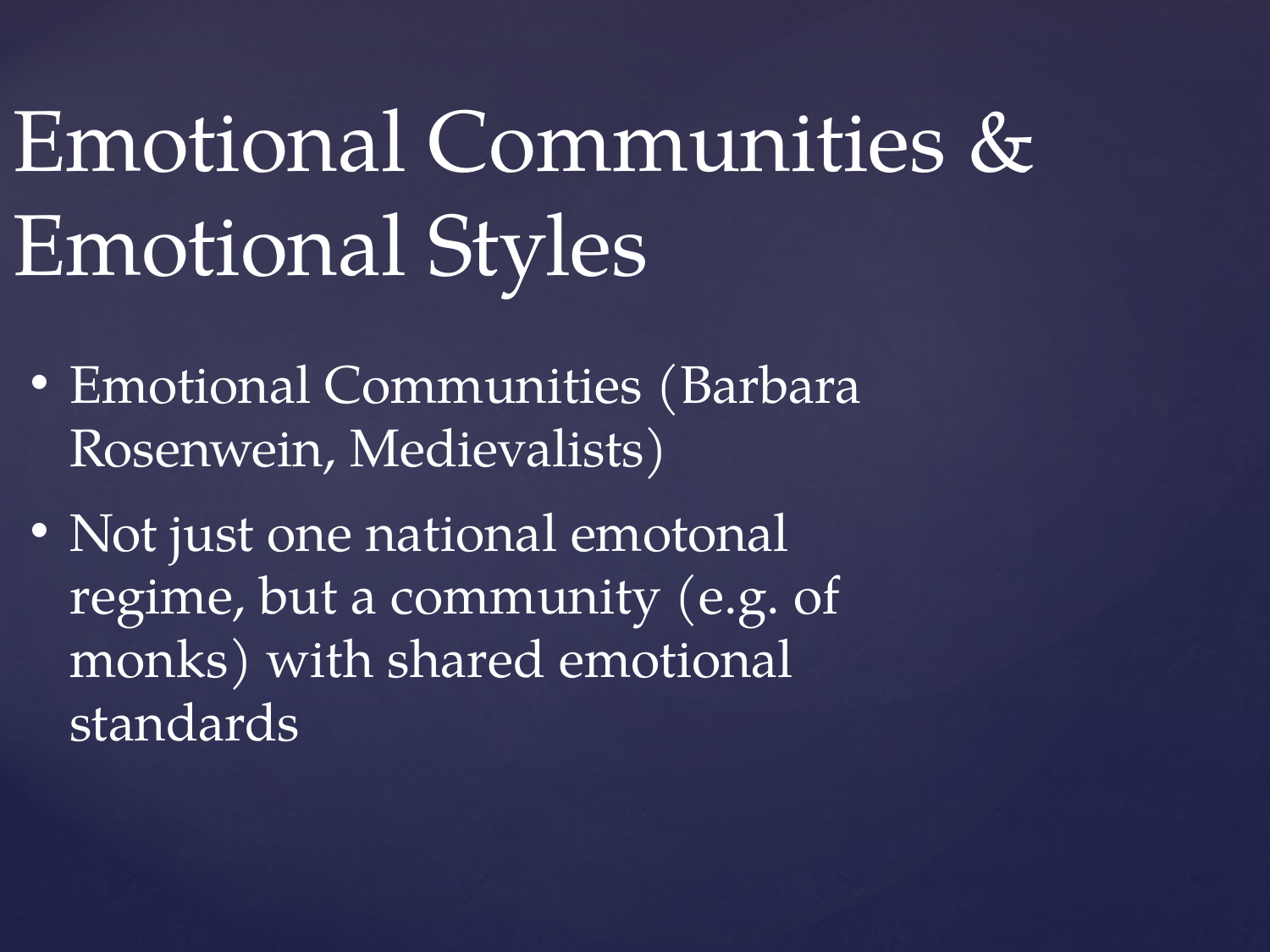

Emotional Communities & Emotional Styles
Emotional Communities (Barbara Rosenwein, Medievalists)
Not just one national emotonal regime, but a community (e.g. of monks) with shared emotional standards